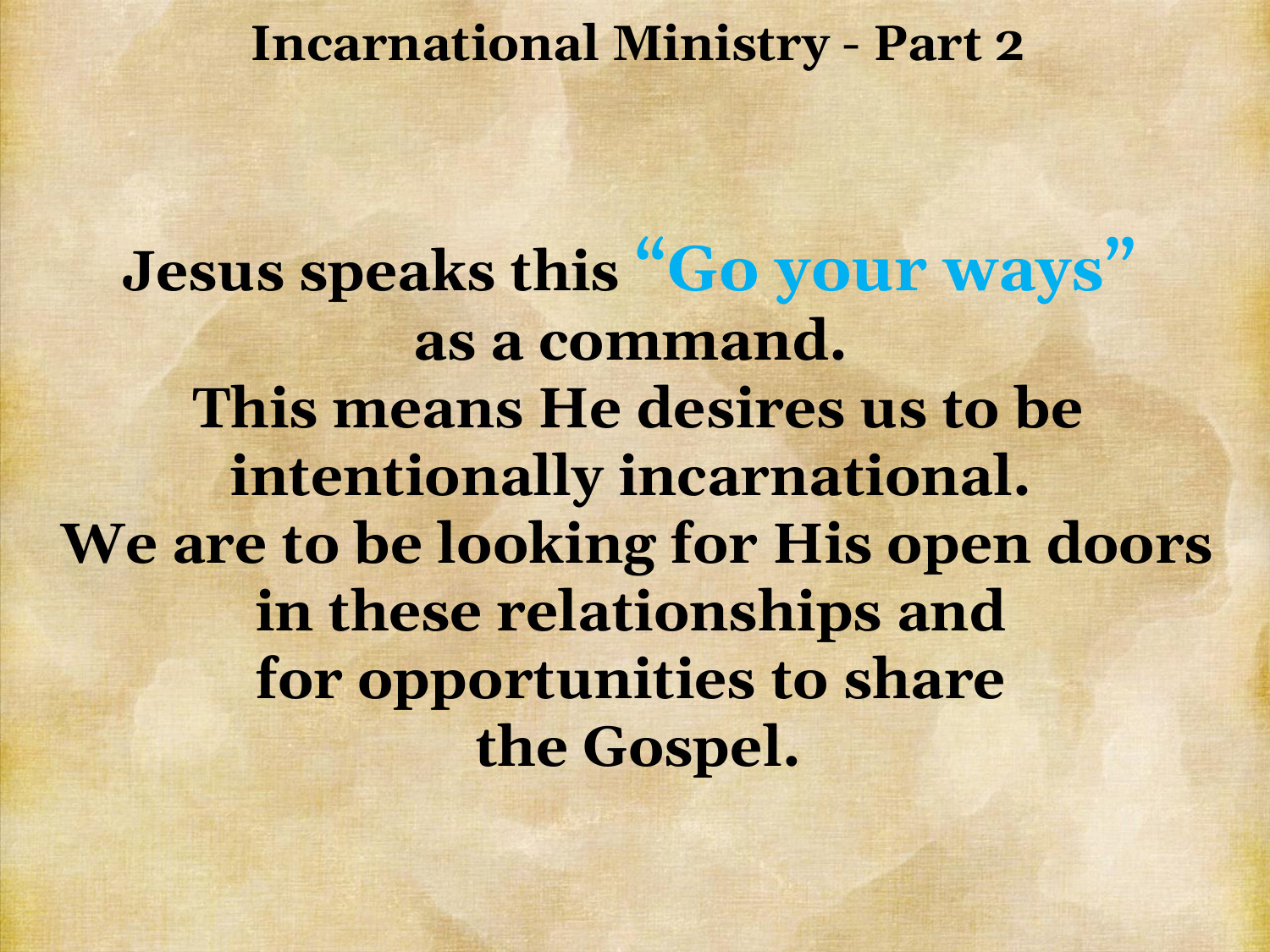

Incarnational Ministry - Part 2

Jesus speaks this “Go your ways”
as a command.
This means He desires us to be intentionally incarnational.
We are to be looking for His open doors in these relationships and
for opportunities to share
the Gospel.